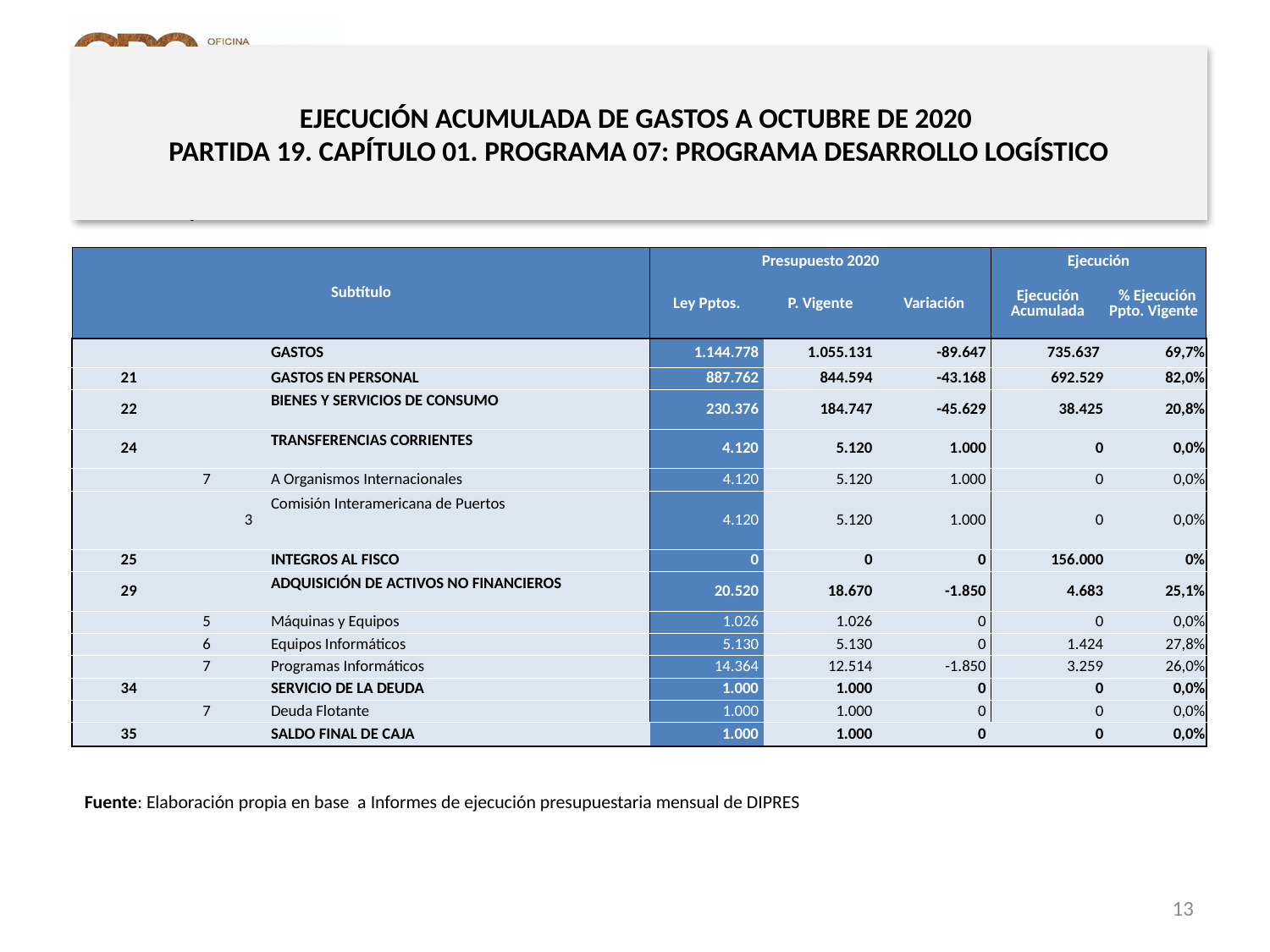

# EJECUCIÓN ACUMULADA DE GASTOS A OCTUBRE DE 2020 PARTIDA 19. CAPÍTULO 01. PROGRAMA 07: PROGRAMA DESARROLLO LOGÍSTICO
en miles de pesos de 2020
| Subtítulo |  |  |  | Presupuesto 2020 |  |  | Ejecución |  |
| --- | --- | --- | --- | --- | --- | --- | --- | --- |
|  |  |  |  | Ley Pptos. | P. Vigente | Variación | Ejecución Acumulada | % Ejecución Ppto. Vigente |
|  |  |  | GASTOS | 1.144.778 | 1.055.131 | -89.647 | 735.637 | 69,7% |
| 21 |  |  | GASTOS EN PERSONAL | 887.762 | 844.594 | -43.168 | 692.529 | 82,0% |
| 22 |  |  | BIENES Y SERVICIOS DE CONSUMO | 230.376 | 184.747 | -45.629 | 38.425 | 20,8% |
| 24 |  |  | TRANSFERENCIAS CORRIENTES | 4.120 | 5.120 | 1.000 | 0 | 0,0% |
|  | 7 |  | A Organismos Internacionales | 4.120 | 5.120 | 1.000 | 0 | 0,0% |
|  |  | 3 | Comisión Interamericana de Puertos | 4.120 | 5.120 | 1.000 | 0 | 0,0% |
| 25 |  |  | INTEGROS AL FISCO | 0 | 0 | 0 | 156.000 | 0% |
| 29 |  |  | ADQUISICIÓN DE ACTIVOS NO FINANCIEROS | 20.520 | 18.670 | -1.850 | 4.683 | 25,1% |
|  | 5 |  | Máquinas y Equipos | 1.026 | 1.026 | 0 | 0 | 0,0% |
|  | 6 |  | Equipos Informáticos | 5.130 | 5.130 | 0 | 1.424 | 27,8% |
|  | 7 |  | Programas Informáticos | 14.364 | 12.514 | -1.850 | 3.259 | 26,0% |
| 34 |  |  | SERVICIO DE LA DEUDA | 1.000 | 1.000 | 0 | 0 | 0,0% |
|  | 7 |  | Deuda Flotante | 1.000 | 1.000 | 0 | 0 | 0,0% |
| 35 |  |  | SALDO FINAL DE CAJA | 1.000 | 1.000 | 0 | 0 | 0,0% |
Nota: Para el cálculo del presupuesto vigente, así como para determinar la ejecución acumulada, no se incluyó: el subtítulo 25.99 “Otros Íntegros al Fisco” por cuanto corresponden a movimientos contables derivados de una instrucción administrativa aplicada por Dipres a partir del mes de abril.
Fuente: Elaboración propia en base  a Informes de ejecución presupuestaria mensual de DIPRES
13